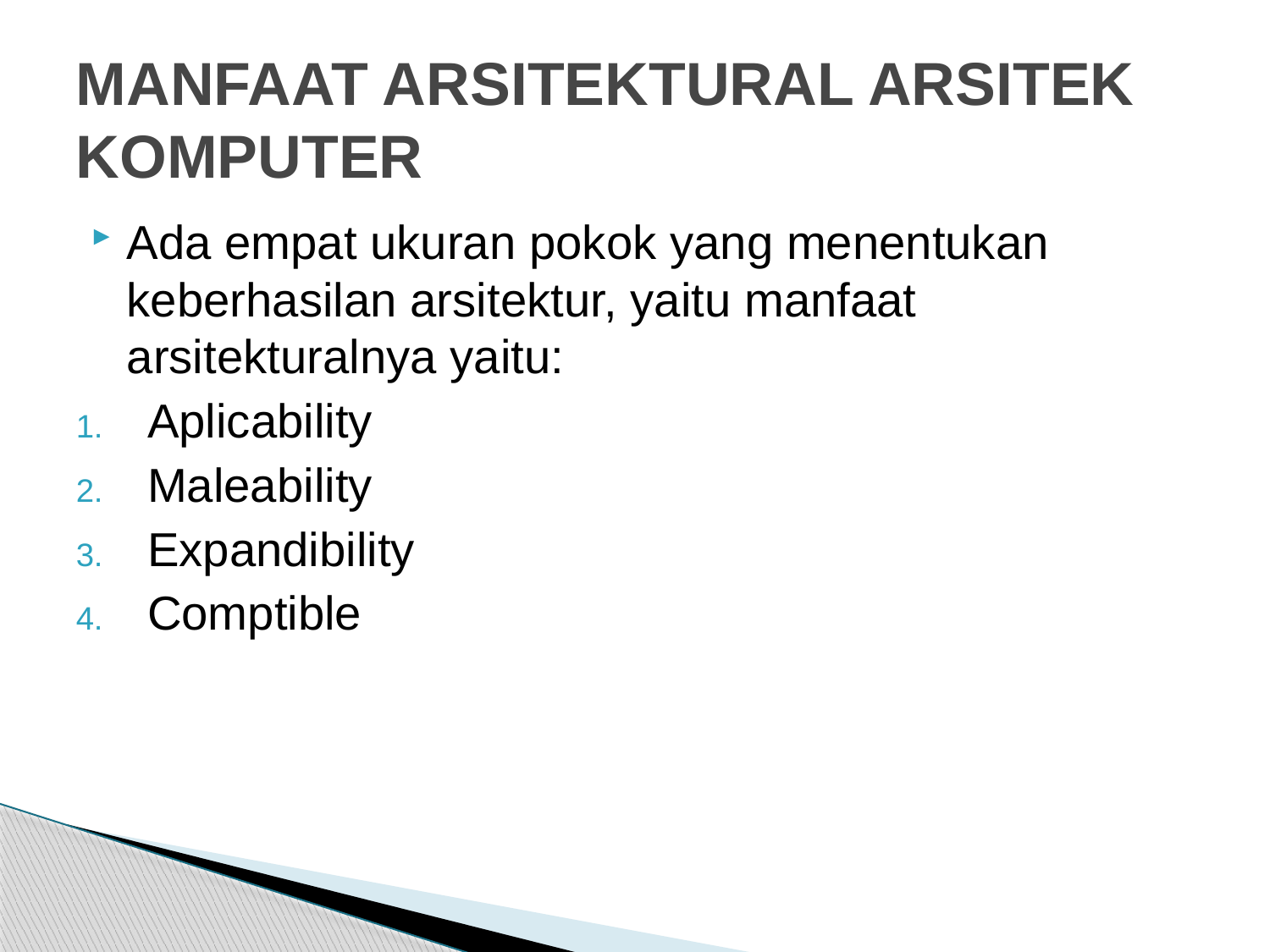

# MANFAAT ARSITEKTURAL ARSITEK KOMPUTER
Ada empat ukuran pokok yang menentukan keberhasilan arsitektur, yaitu manfaat arsitekturalnya yaitu:
Aplicability
Maleability
Expandibility
Comptible